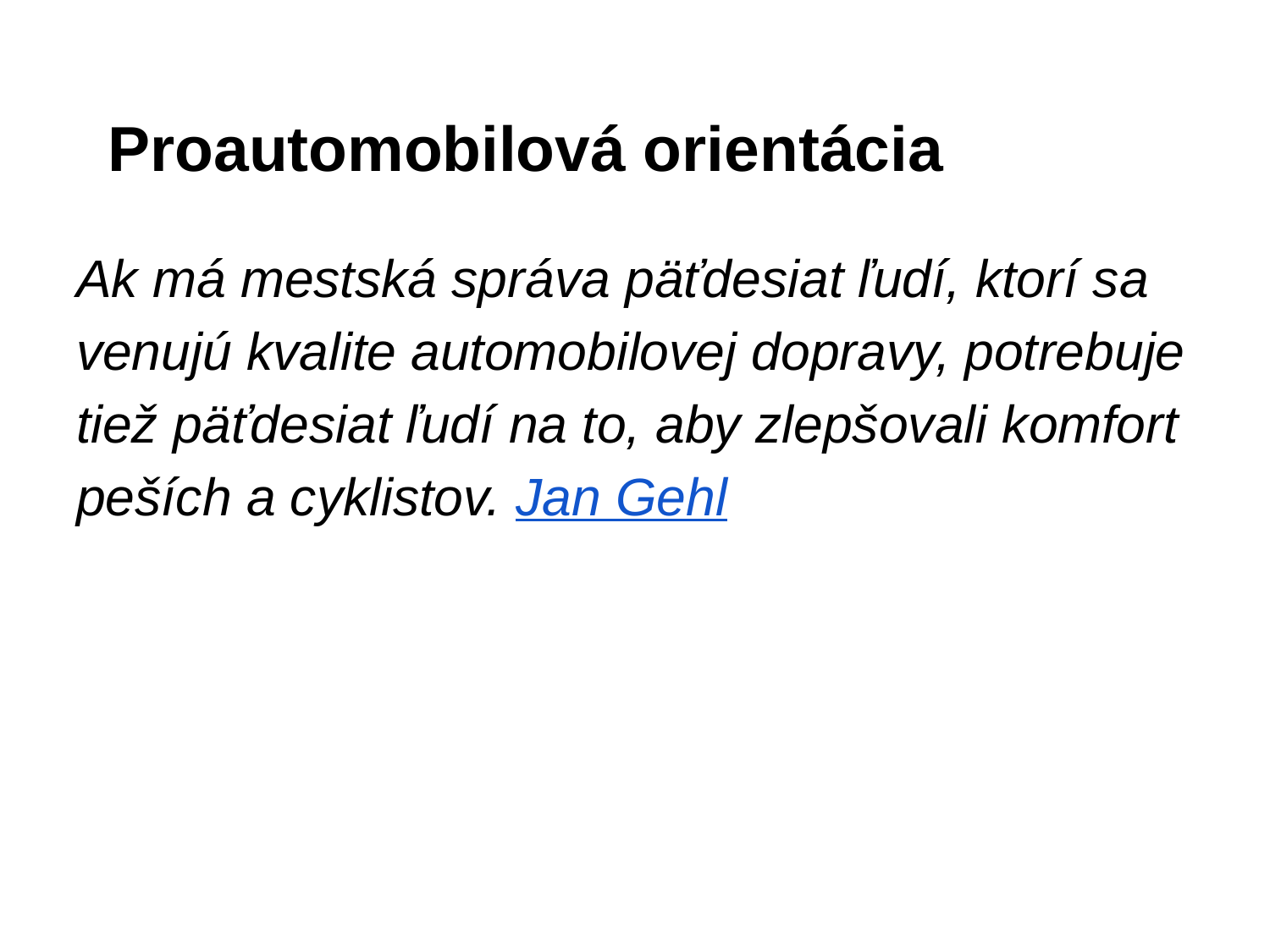

# Proautomobilová orientácia
Ak má mestská správa päťdesiat ľudí, ktorí sa venujú kvalite automobilovej dopravy, potrebuje tiež päťdesiat ľudí na to, aby zlepšovali komfort peších a cyklistov. Jan Gehl